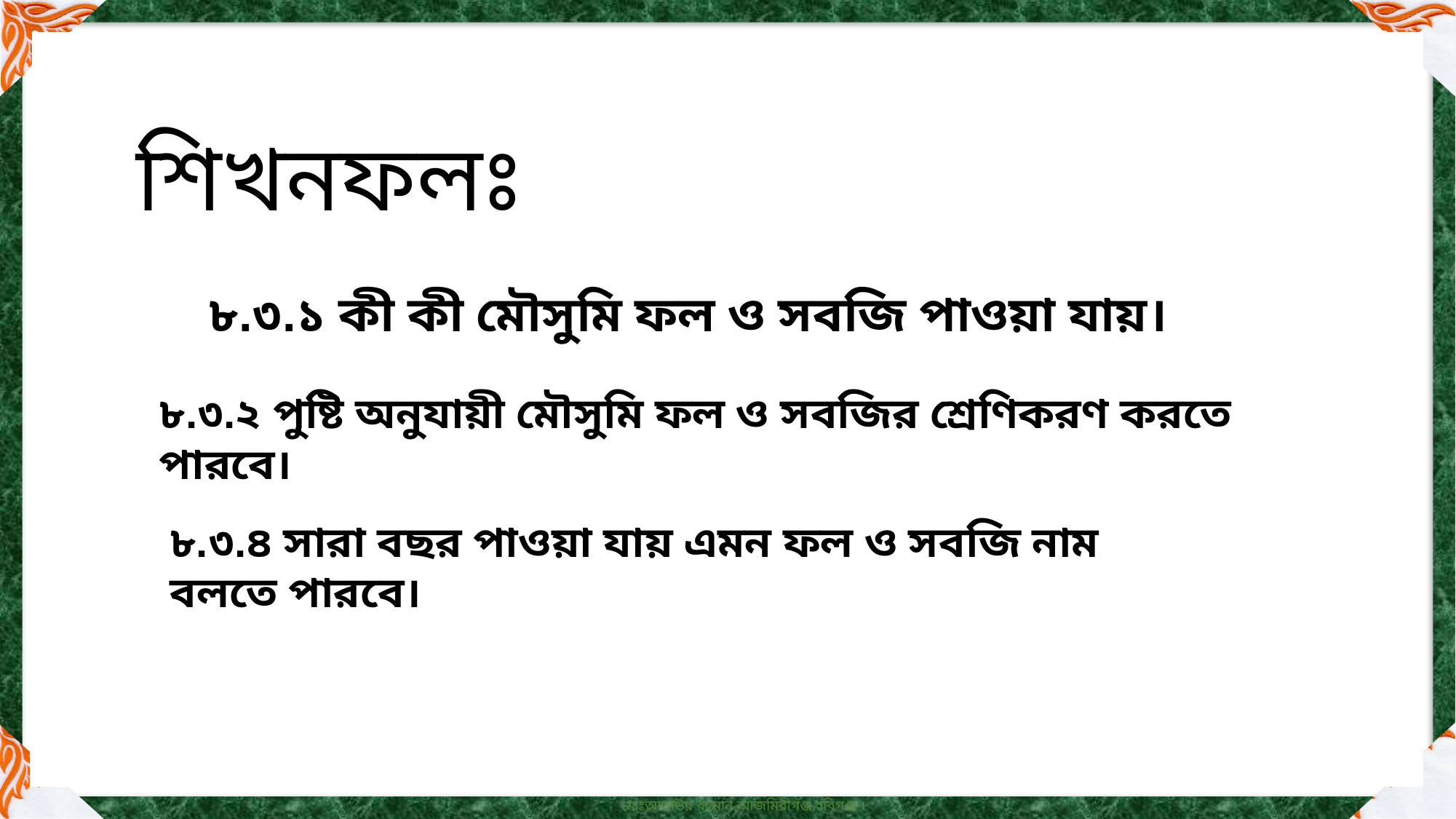

শিখনফলঃ
৮.৩.১ কী কী মৌসুমি ফল ও সবজি পাওয়া যায়।
৮.৩.২ পুষ্টি অনুযায়ী মৌসুমি ফল ও সবজির শ্রেণিকরণ করতে পারবে।
৮.৩.৪ সারা বছর পাওয়া যায় এমন ফল ও সবজি নাম বলতে পারবে।